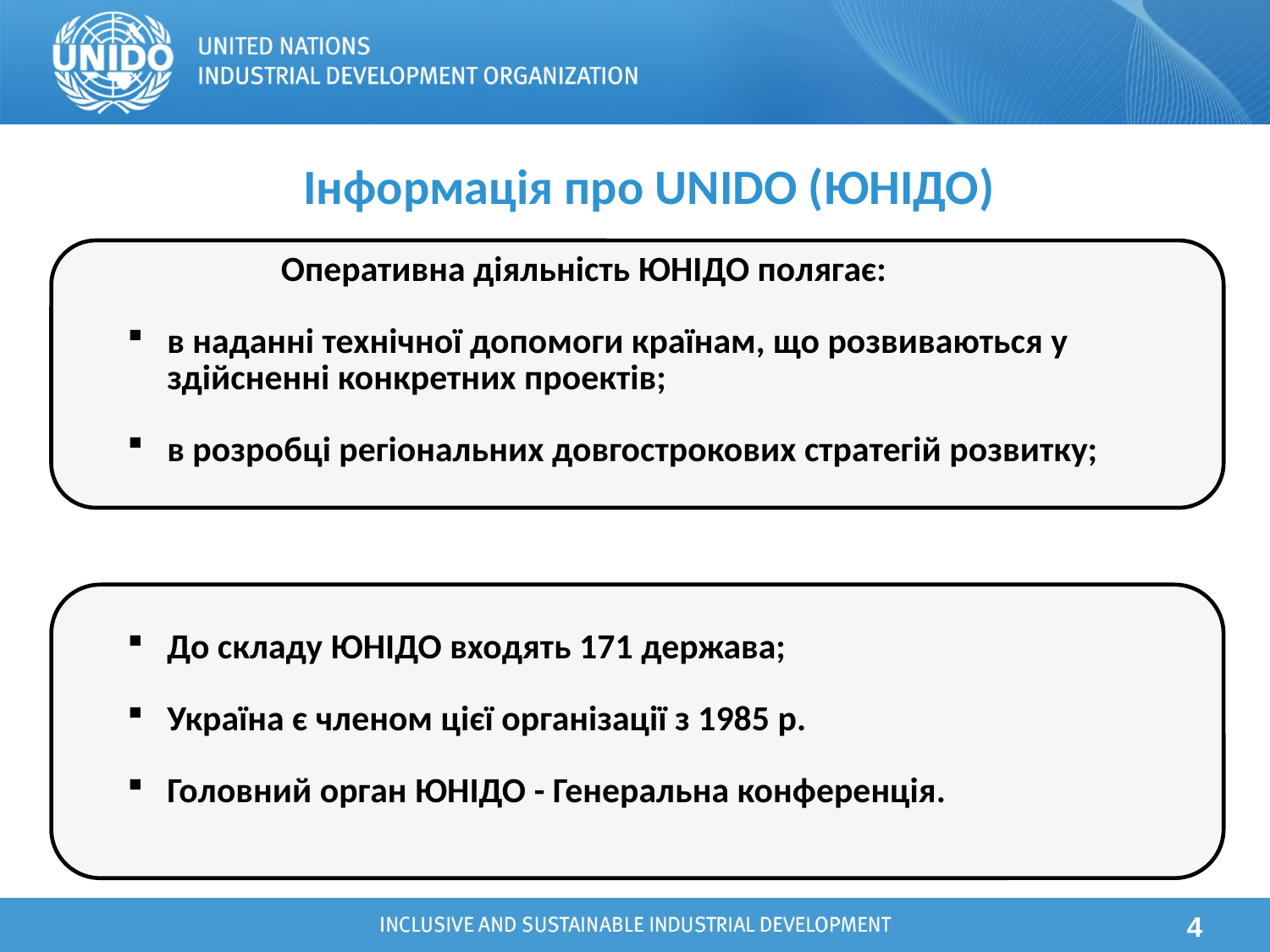

Інформація про UNIDO (ЮНІДО)

                           Оперативна діяльність ЮНІДО полягає:

в наданні технічної допомоги країнам, що розвиваються у здійсненні конкретних проектів;

в розробці регіональних довгострокових стратегій розвитку;

До складу ЮНІДО входять 171 держава;

Україна є членом цієї організації з 1985 р.

Головний орган ЮНІДО - Генеральна конференція.

4